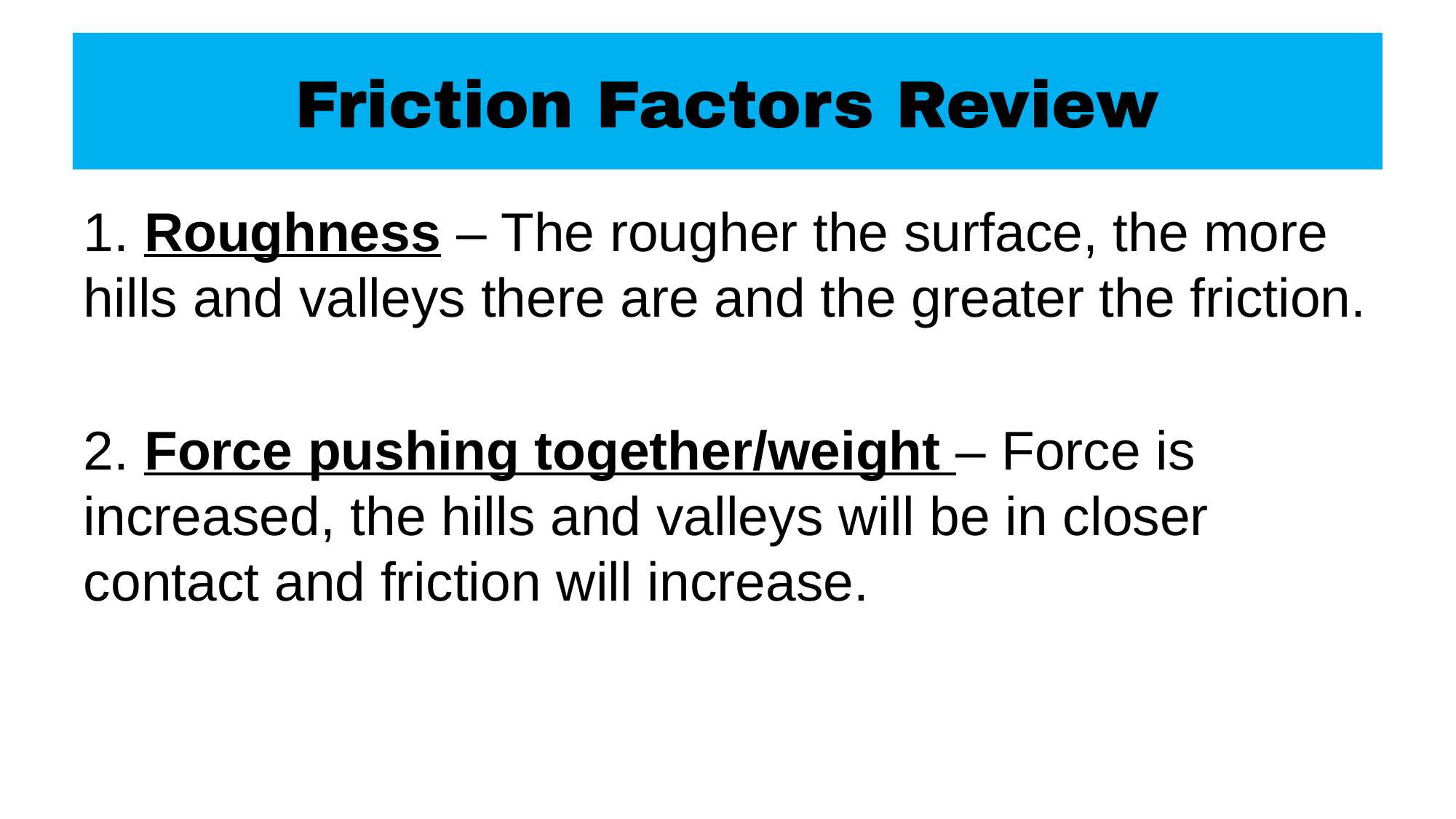

# Friction Factors Review
1. Roughness – The rougher the surface, the more hills and valleys there are and the greater the friction.

2. Force pushing together/weight – Force is increased, the hills and valleys will be in closer contact and friction will increase.